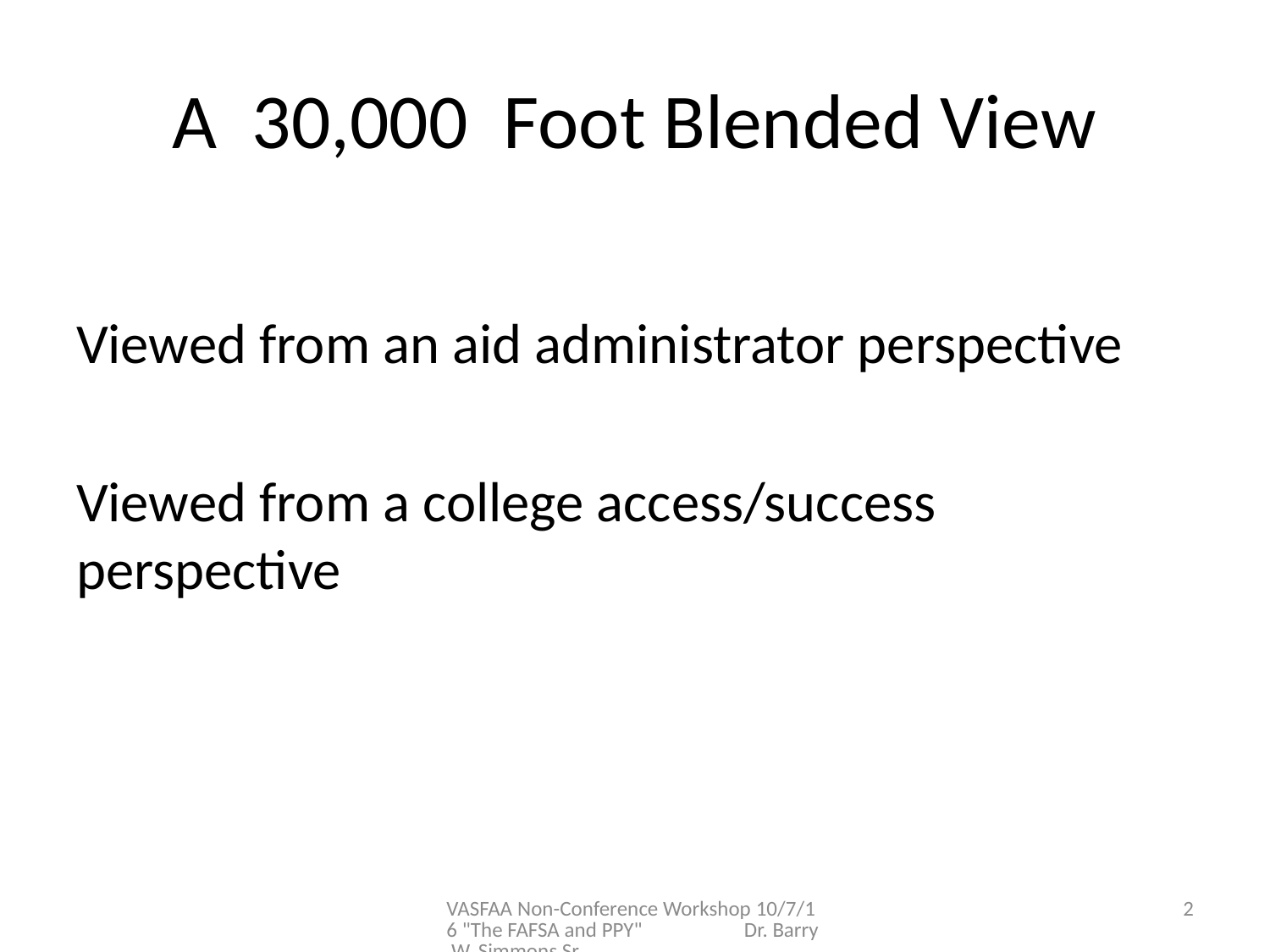

# A  30,000  Foot Blended View

Viewed from an aid administrator perspective

Viewed from a college access/success perspective

VASFAA Non-Conference Workshop 10/7/16 "The FAFSA and PPY"                     Dr. Barry W. Simmons Sr
2